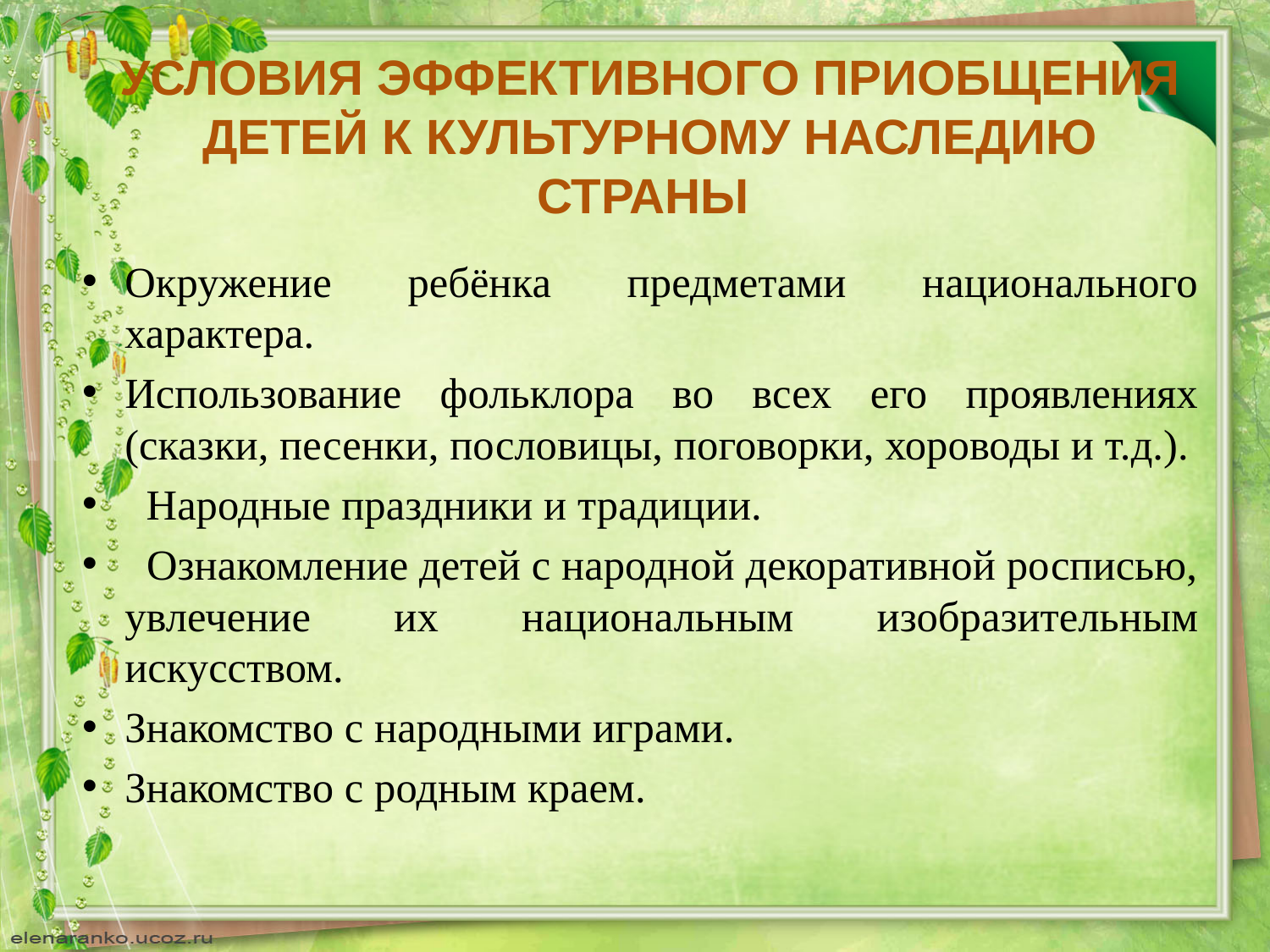

УСЛОВИЯ ЭФФЕКТИВНОГО ПРИОБЩЕНИЯ ДЕТЕЙ К КУЛЬТУРНОМУ НАСЛЕДИЮ СТРАНЫ
Окружение ребёнка предметами национального характера.
Использование фольклора во всех его проявлениях (сказки, песенки, пословицы, поговорки, хороводы и т.д.).
  Народные праздники и традиции.
  Ознакомление детей с народной декоративной росписью, увлечение их национальным изобразительным искусством.
Знакомство с народными играми.
Знакомство с родным краем.